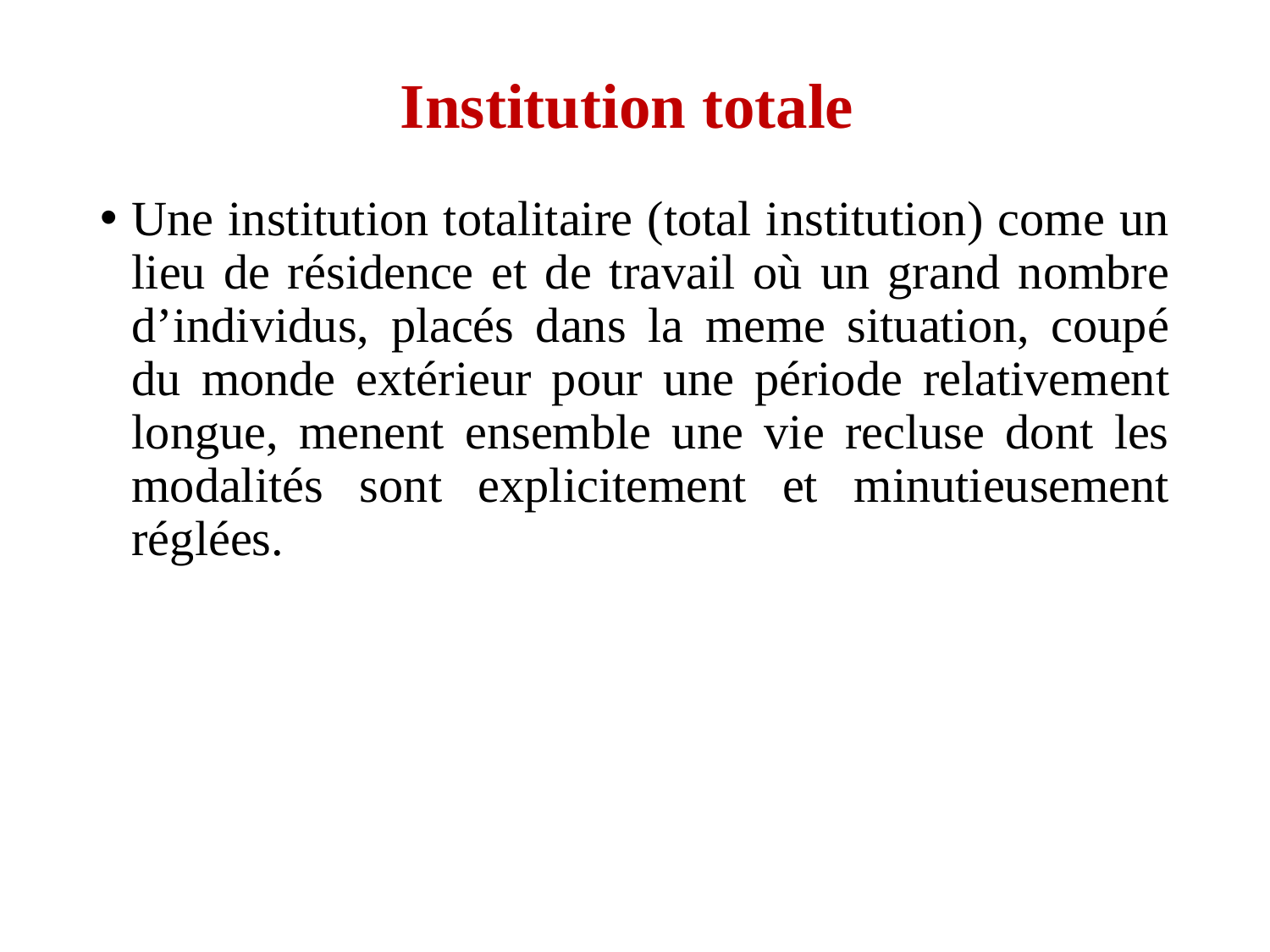

# Institution totale
Une institution totalitaire (total institution) come un lieu de résidence et de travail où un grand nombre d’individus, placés dans la meme situation, coupé du monde extérieur pour une période relativement longue, menent ensemble une vie recluse dont les modalités sont explicitement et minutieusement réglées.